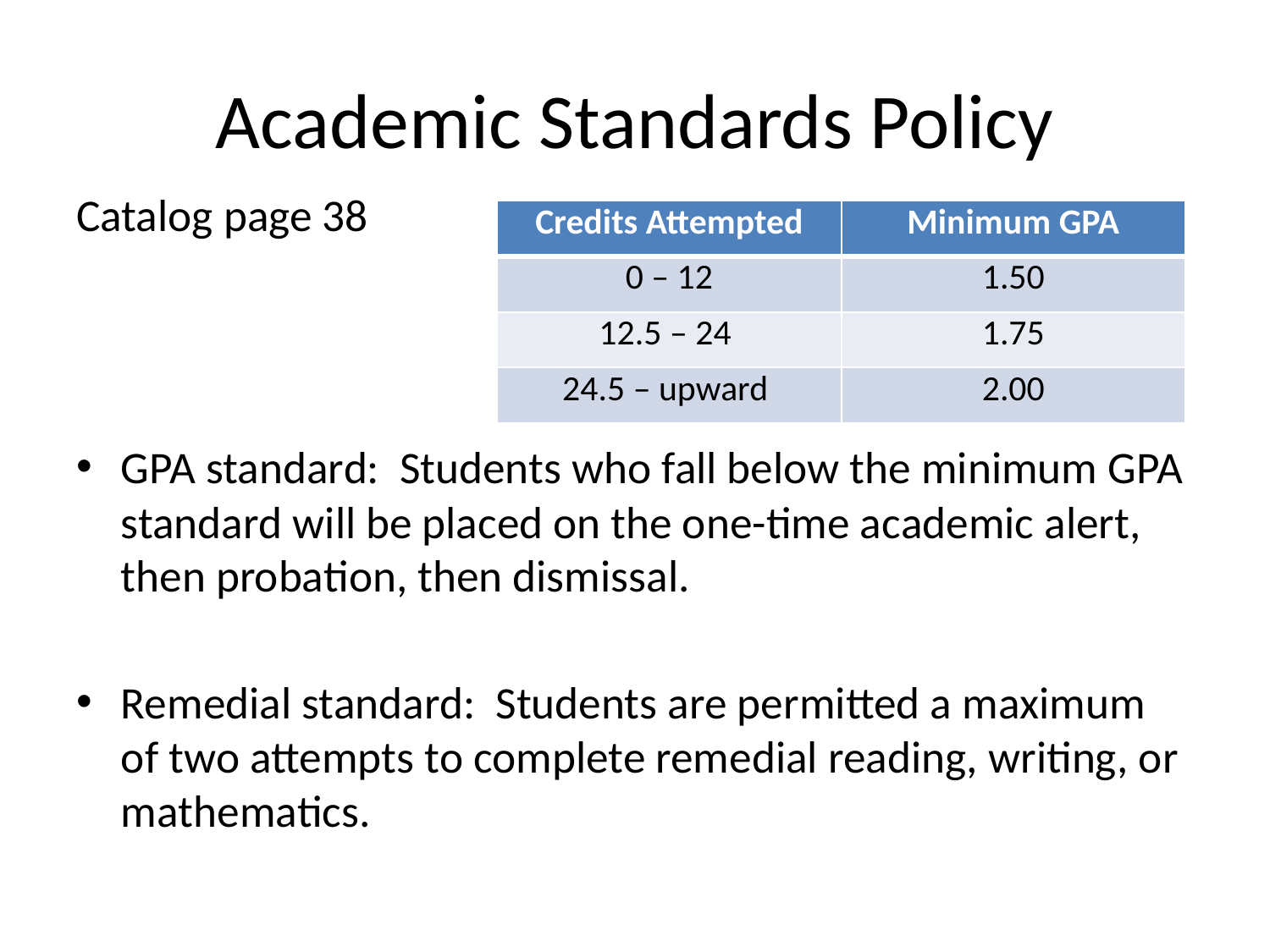

# Academic Standards Policy
Catalog page 38

GPA standard:  Students who fall below the minimum GPA standard will be placed on the one-time academic alert, then probation, then dismissal.

Remedial standard:  Students are permitted a maximum of two attempts to complete remedial reading, writing, or mathematics.
| Credits Attempted | Minimum GPA |
| --- | --- |
| 0 – 12 | 1.50 |
| 12.5 – 24 | 1.75 |
| 24.5 – upward | 2.00 |